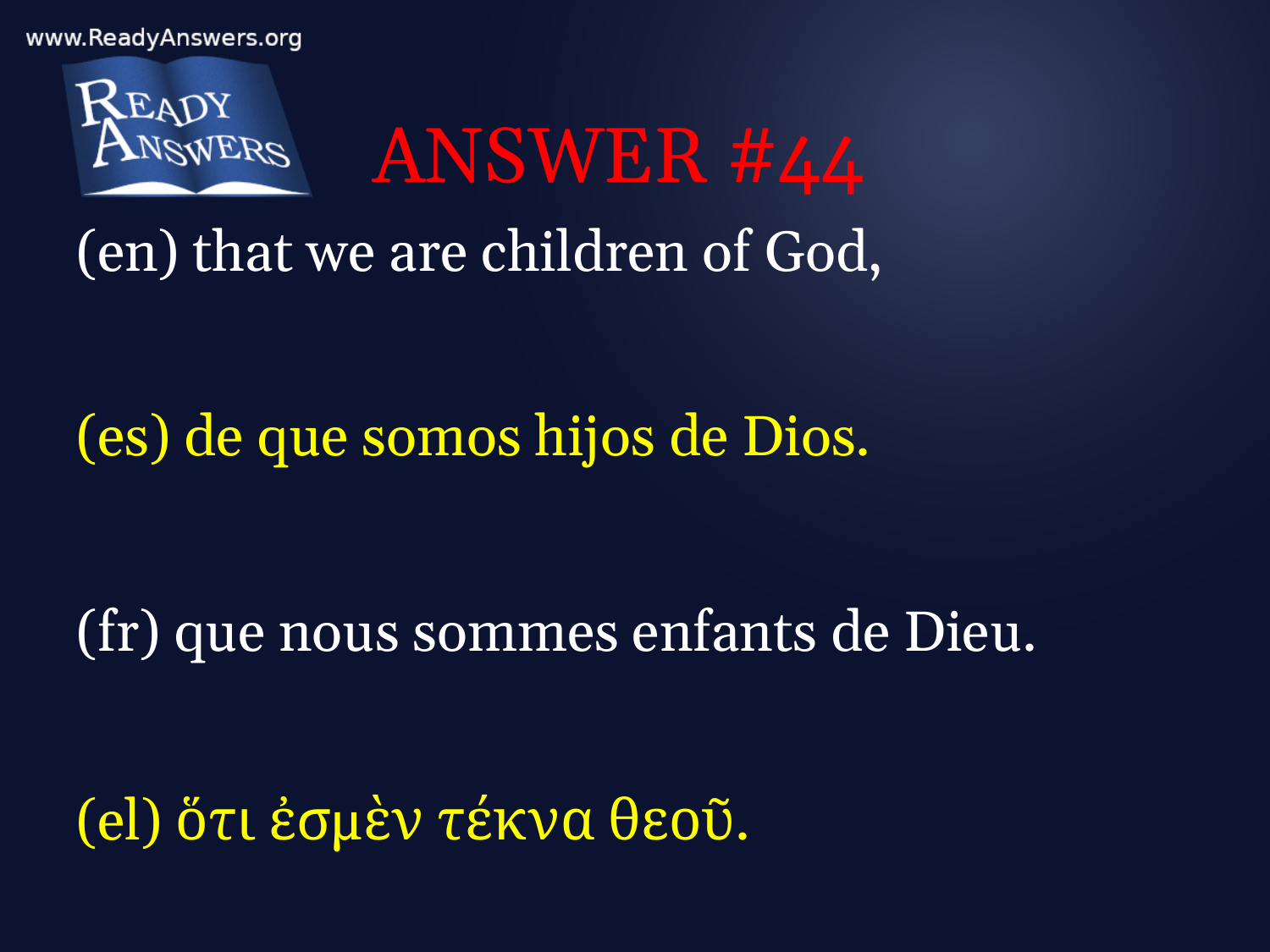

# ANSWER #44
(en) that we are children of God,
(es) de que somos hijos de Dios.
(fr) que nous sommes enfants de Dieu.
(el) ὅτι ἐσμὲν τέκνα θεοῦ.